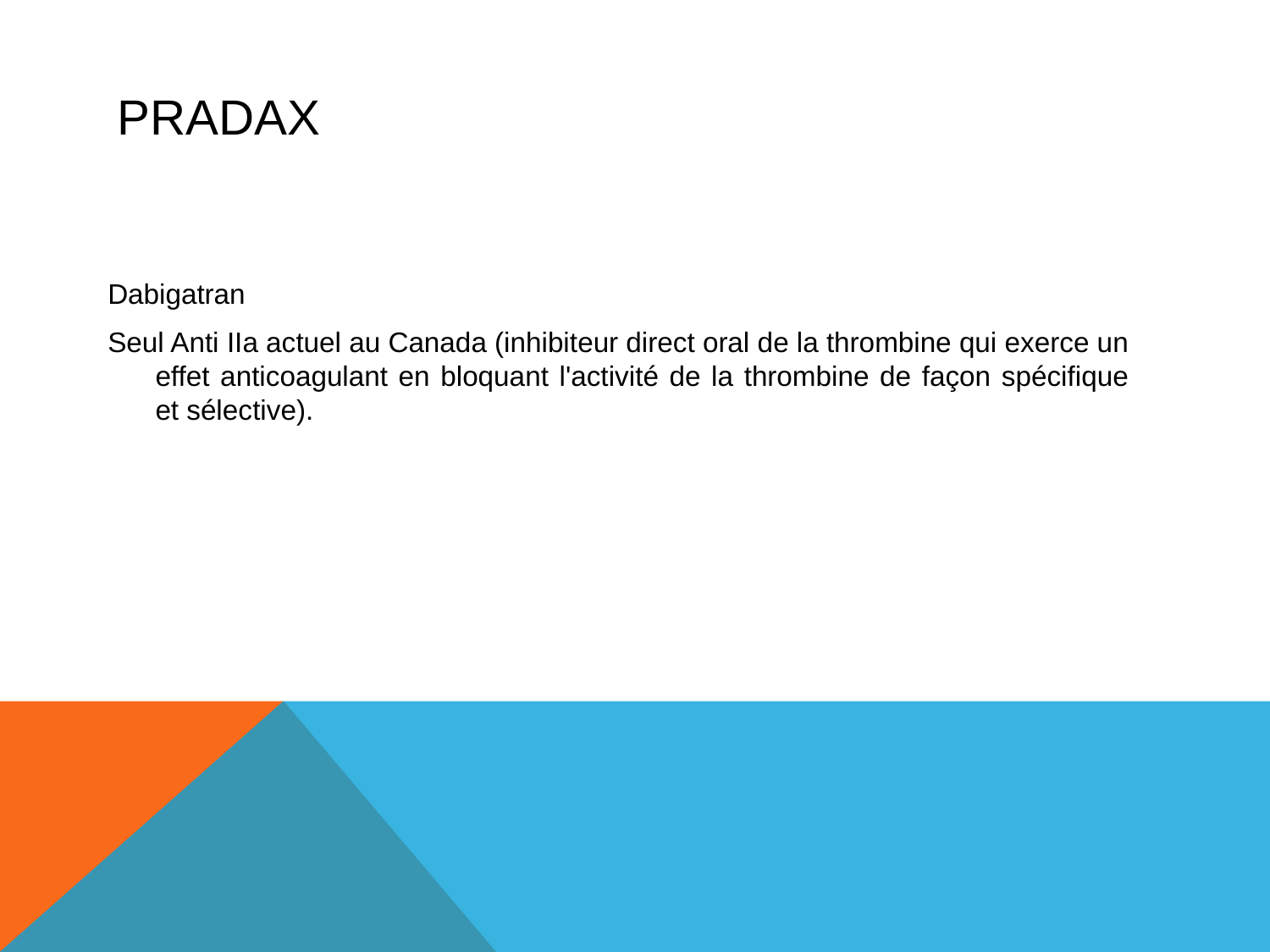

Pradax

Dabigatran
Seul Anti IIa actuel au Canada (inhibiteur direct oral de la thrombine qui exerce un effet anticoagulant en bloquant l'activité de la thrombine de façon spécifique et sélective).